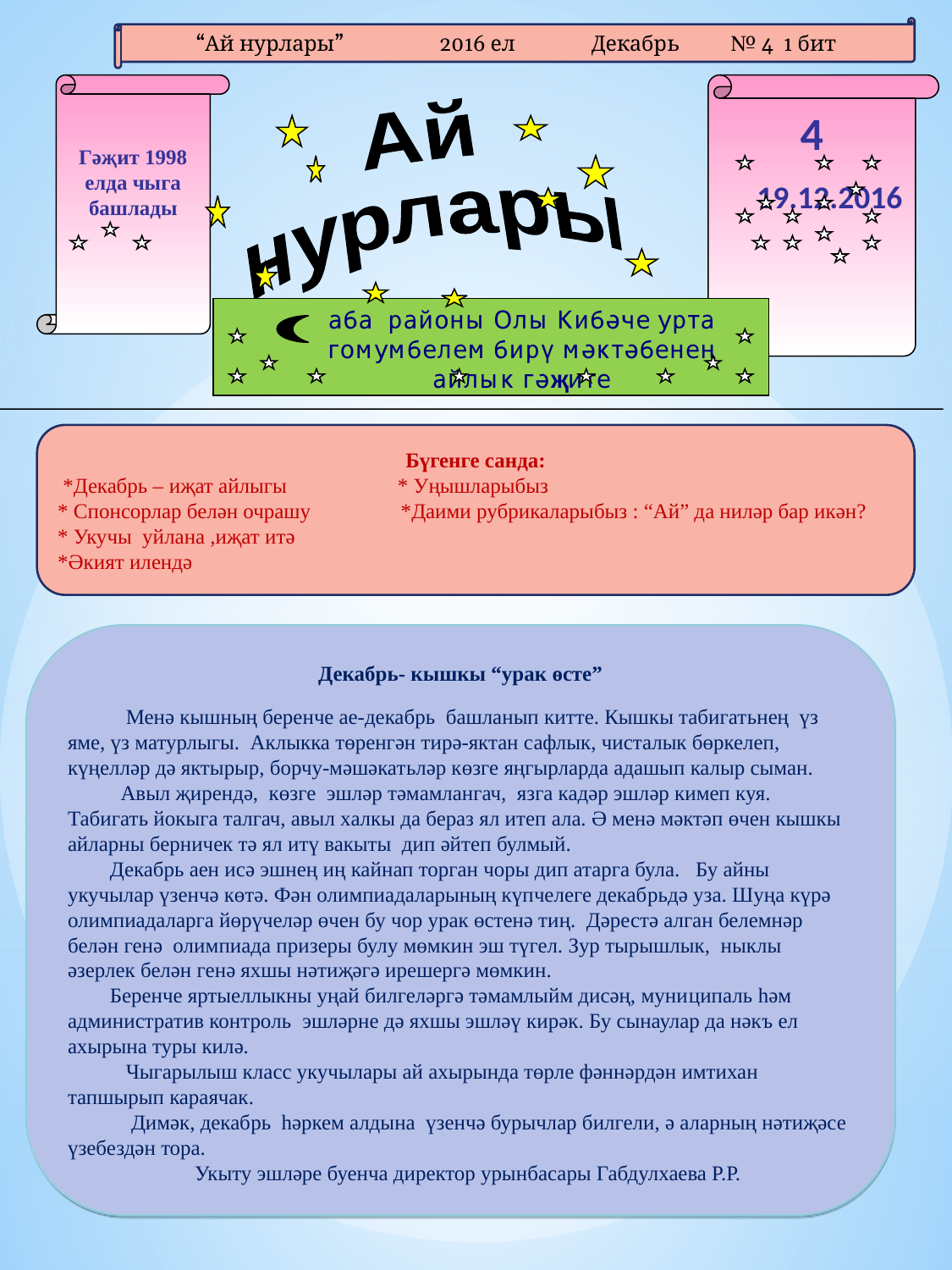

“Ай нурлары”                   2016 ел               Декабрь          № 4  1 бит

Гәҗит 1998 елда чыга башлады
4
     19.12.2016
Ай
нурлары

аба  районы Олы Кибәче урта гомумбелем бирү мәктәбенең айлык гәҗите

Бүгенге санда:
 *Декабрь – иҗат айлыгы                     * Уңышларыбыз
* Спонсорлар белән очрашу                 *Даими рубрикаларыбыз : “Ай” да ниләр бар икән?
* Укучы  уйлана ,иҗат итә
*Әкият илендә
 Декабрь- кышкы “урак өсте”
           Менә кышның беренче ае-декабрь  башланып китте. Кышкы табигатьнең  үз яме, үз матурлыгы.  Аклыкка төренгән тирә-яктан сафлык, чисталык бөркелеп, күңелләр дә яктырыр, борчу-мәшәкатьләр көзге яңгырларда адашып калыр сыман.
          Авыл җирендә,  көзге  эшләр тәмамлангач,  язга кадәр эшләр кимеп куя. Табигать йокыга талгач, авыл халкы да бераз ял итеп ала. Ә менә мәктәп өчен кышкы айларны берничек тә ял итү вакыты  дип әйтеп булмый.
        Декабрь аен исә эшнең иң кайнап торган чоры дип атарга була.   Бу айны укучылар үзенчә көтә. Фән олимпиадаларының күпчелеге декабрьдә уза. Шуңа күрә олимпиадаларга йөрүчеләр өчен бу чор урак өстенә тиң.  Дәрестә алган белемнәр белән генә  олимпиада призеры булу мөмкин эш түгел. Зур тырышлык,  ныклы әзерлек белән генә яхшы нәтиҗәгә ирешергә мөмкин.
        Беренче яртыеллыкны уңай билгеләргә тәмамлыйм дисәң, муниципаль һәм административ контроль  эшләрне дә яхшы эшләү кирәк. Бу сынаулар да нәкъ ел ахырына туры килә.
           Чыгарылыш класс укучылары ай ахырында төрле фәннәрдән имтихан тапшырып караячак.
            Димәк, декабрь  һәркем алдына  үзенчә бурычлар билгели, ә аларның нәтиҗәсе  үзебездән тора.
	Укыту эшләре буенча директор урынбасары Габдулхаева Р.Р.